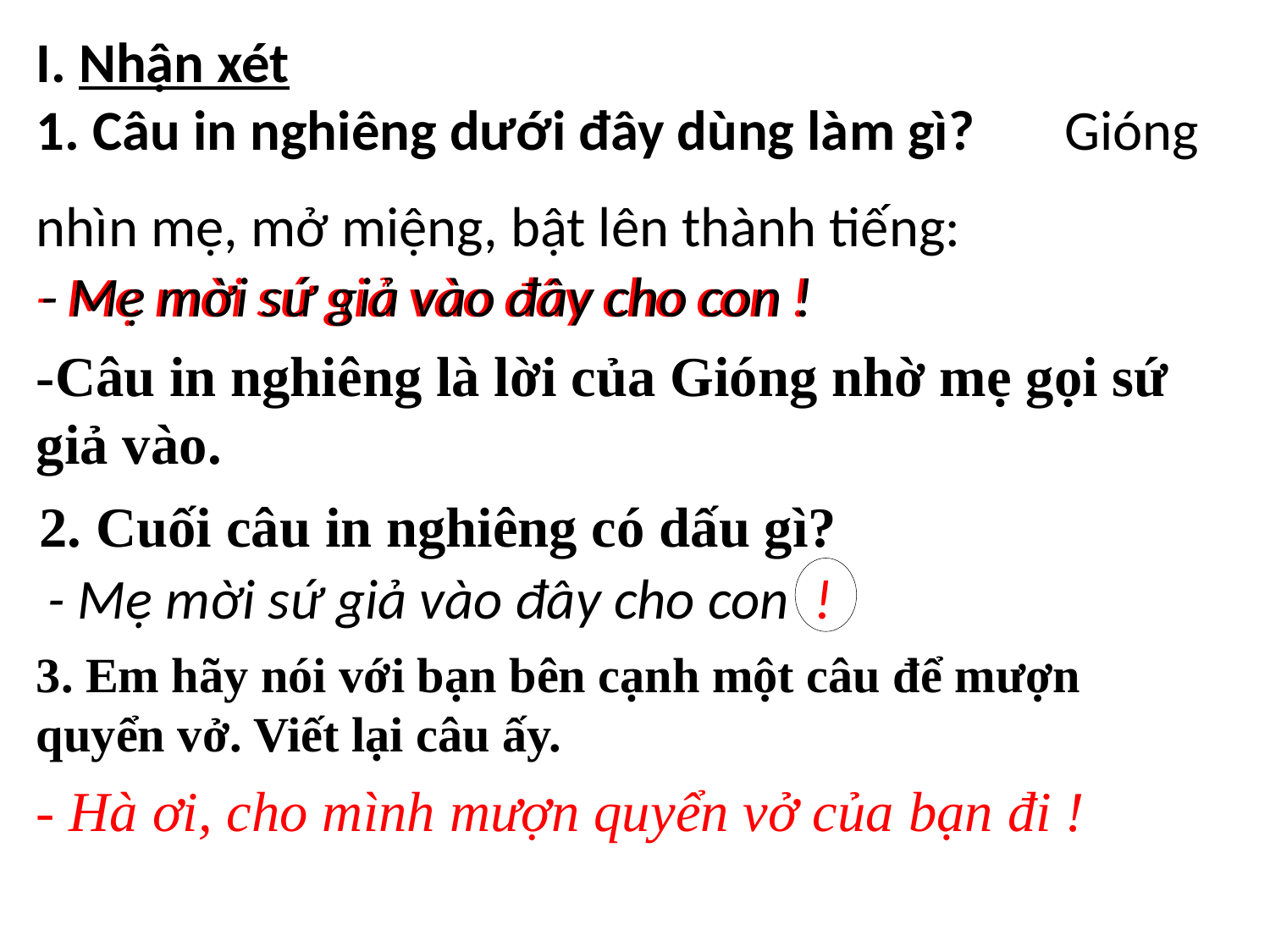

I. Nhận xét
1. Câu in nghiêng dưới đây dùng làm gì?       Gióng  nhìn mẹ, mở miệng, bật lên thành tiếng:
- Mẹ mời sứ giả vào đây cho con !
- Mẹ mời sứ giả vào đây cho con !
-Câu in nghiêng là lời của Gióng nhờ mẹ gọi sứ giả vào.
2. Cuối câu in nghiêng có dấu gì?
- Mẹ mời sứ giả vào đây cho con  !

3. Em hãy nói với bạn bên cạnh một câu để mượn quyển vở. Viết lại câu ấy.
- Hà ơi, cho mình mượn quyển vở của bạn đi !